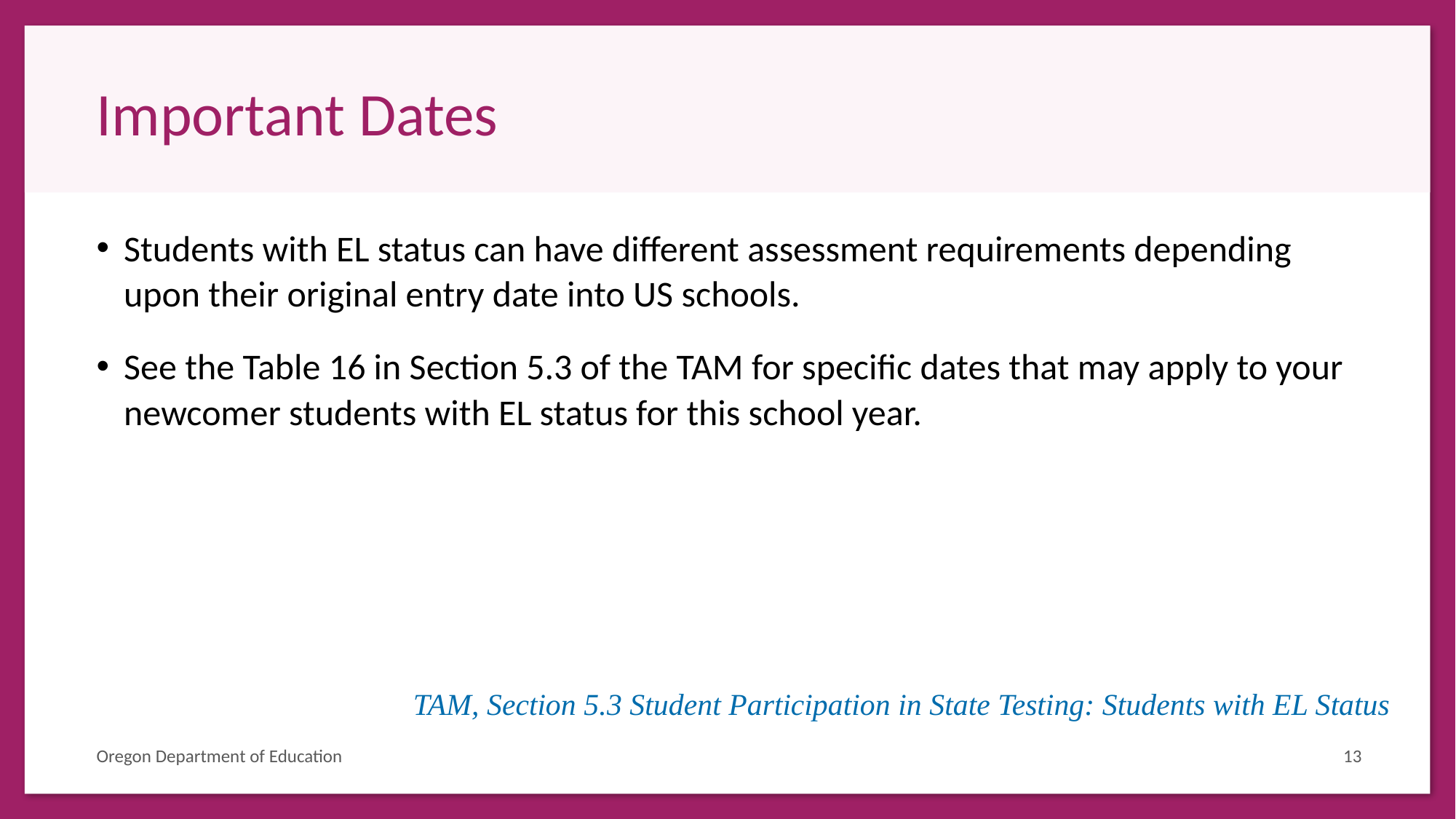

# Important Dates
Students with EL status can have different assessment requirements depending upon their original entry date into US schools.
See the Table 16 in Section 5.3 of the TAM for specific dates that may apply to your newcomer students with EL status for this school year.

TAM, Section 5.3 Student Participation in State Testing: Students with EL Status
Oregon Department of Education
13